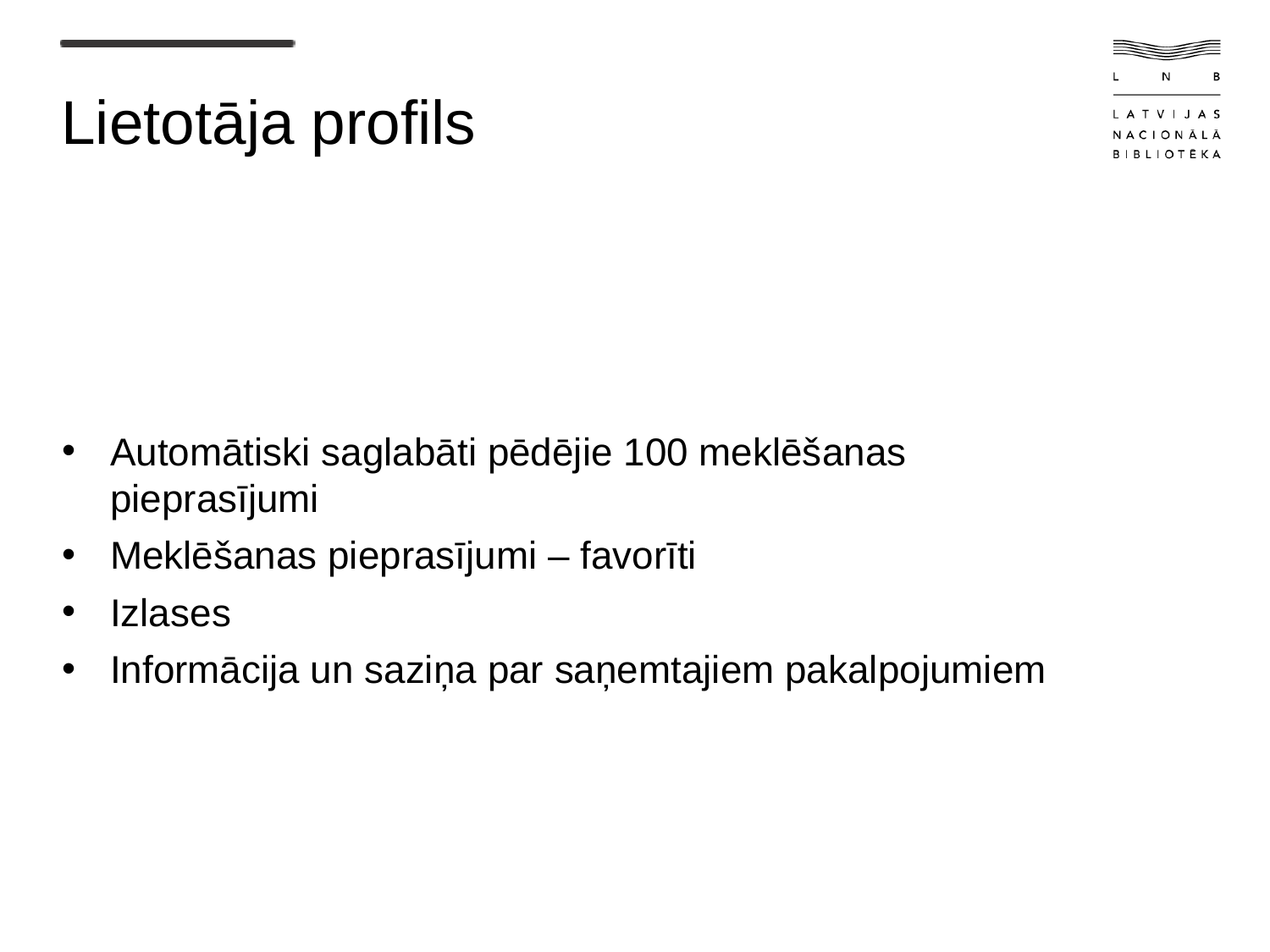

# Lietotāja profils
Automātiski saglabāti pēdējie 100 meklēšanas pieprasījumi
Meklēšanas pieprasījumi – favorīti
Izlases
Informācija un saziņa par saņemtajiem pakalpojumiem